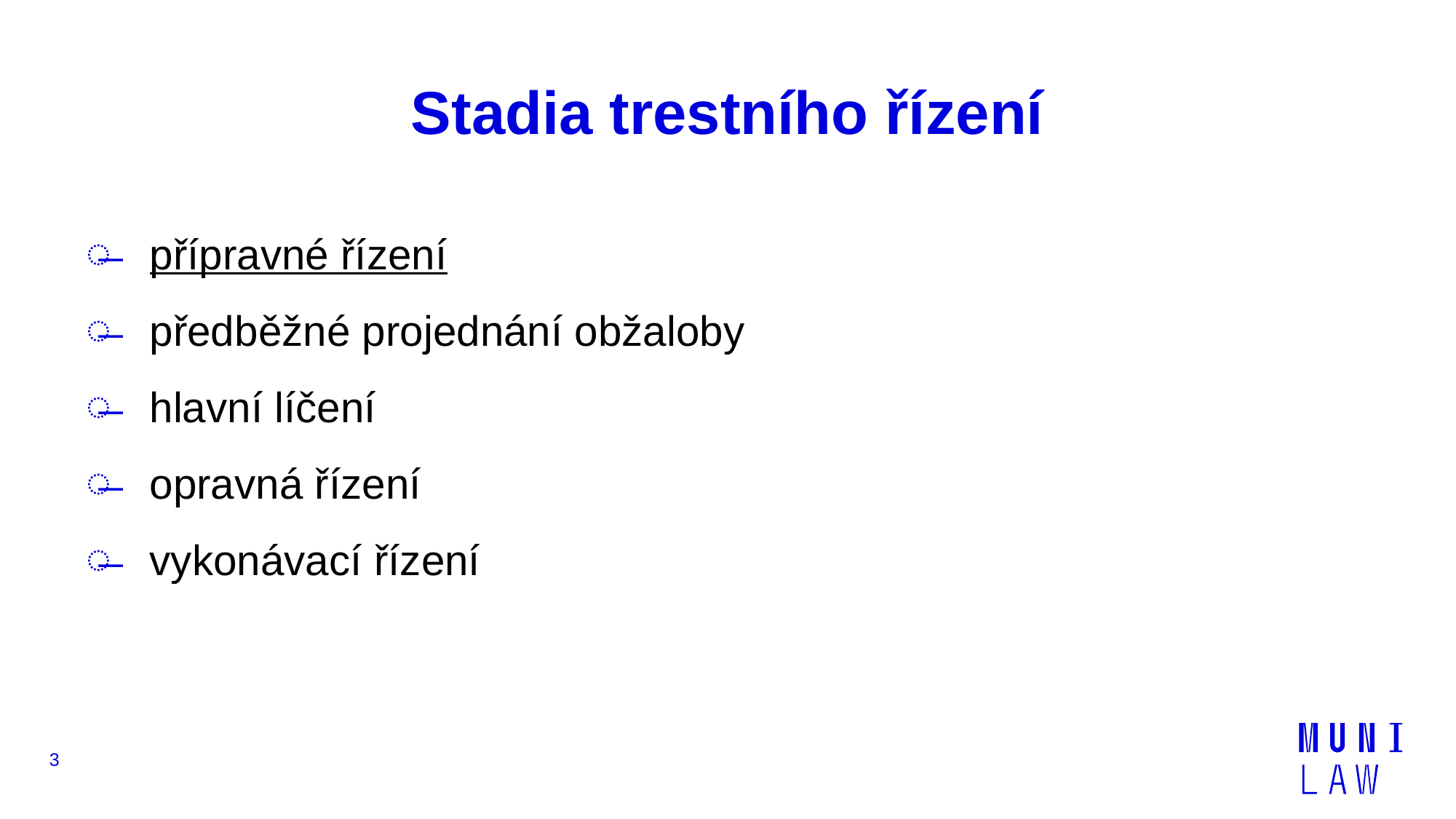

# Stadia trestního řízení
přípravné řízení
předběžné projednání obžaloby
hlavní líčení
opravná řízení
vykonávací řízení
3